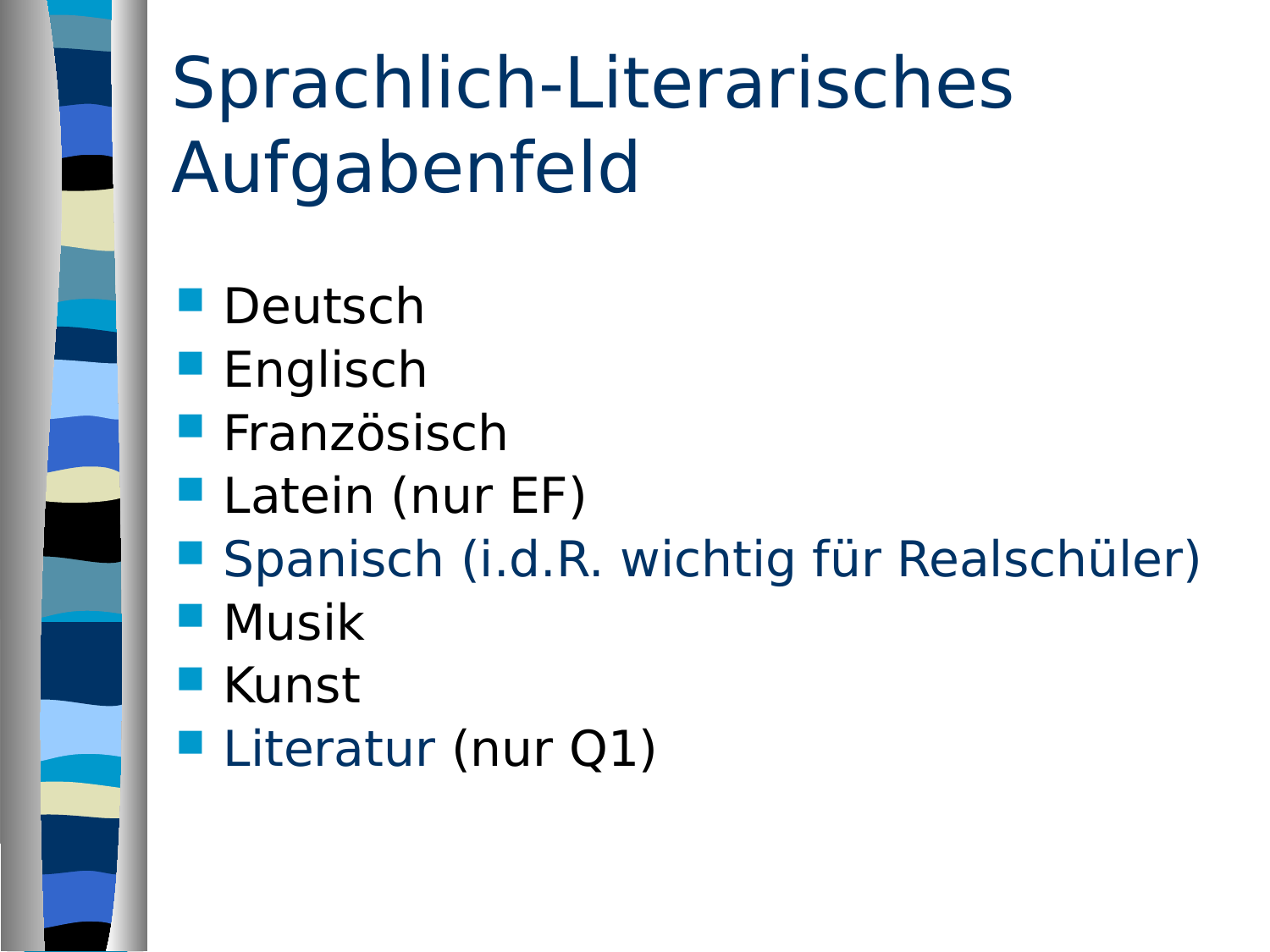

# Sprachlich-Literarisches Aufgabenfeld
Deutsch
Englisch
Französisch
Latein (nur EF)
Spanisch (i.d.R. wichtig für Realschüler)
Musik
Kunst
Literatur (nur Q1)